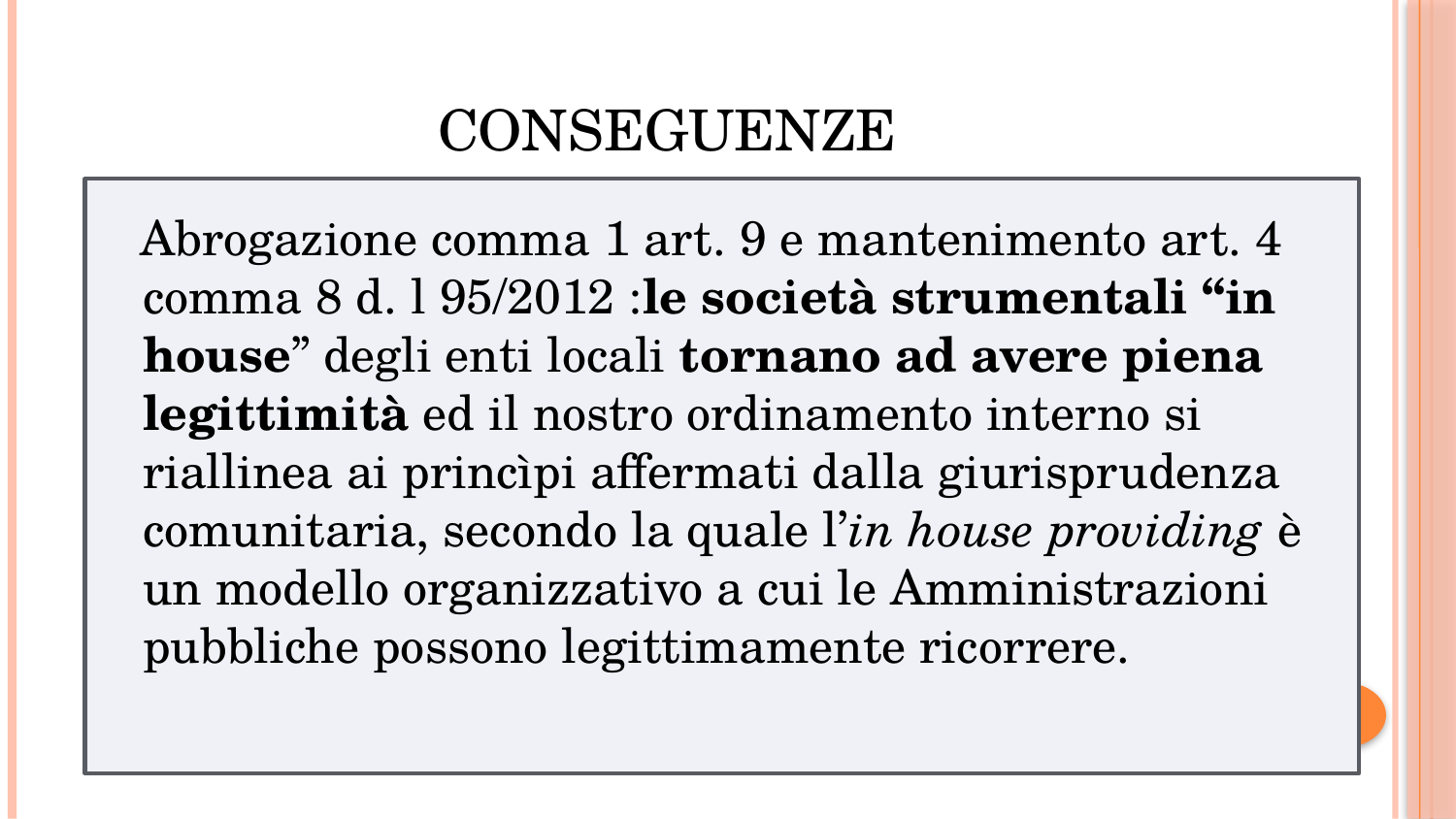

# Conseguenze
   Abrogazione comma 1 art. 9 e mantenimento art. 4 comma 8 d. l 95/2012 :le società strumentali “in house” degli enti locali tornano ad avere piena legittimità ed il nostro ordinamento interno si riallinea ai princìpi affermati dalla giurisprudenza comunitaria, secondo la quale l’in house providing è un modello organizzativo a cui le Amministrazioni pubbliche possono legittimamente ricorrere.